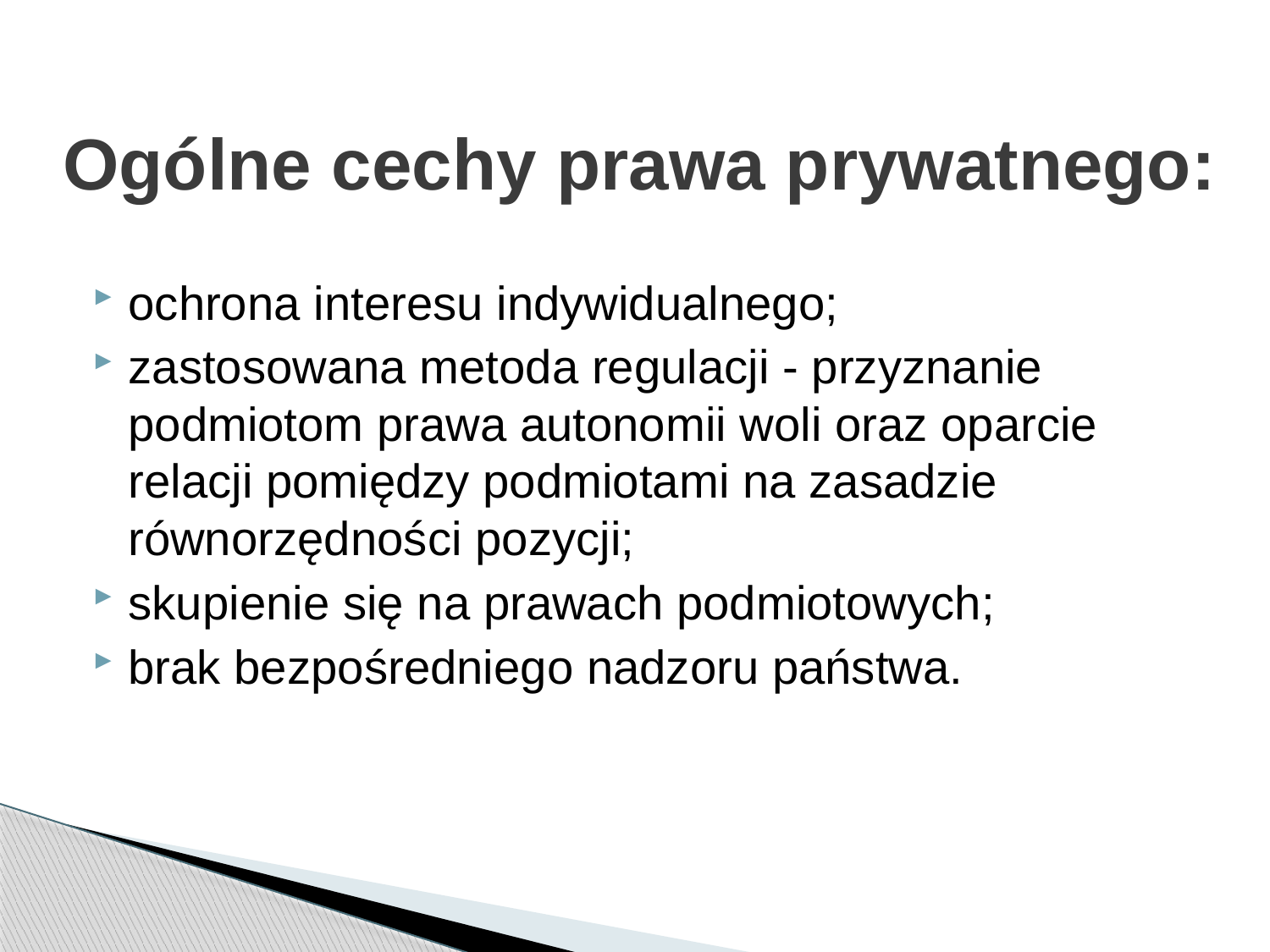

# Ogólne cechy prawa prywatnego:
ochrona interesu indywidualnego;
zastosowana metoda regulacji - przyznanie podmiotom prawa autonomii woli oraz oparcie relacji pomiędzy podmiotami na zasadzie równorzędności pozycji;
skupienie się na prawach podmiotowych;
brak bezpośredniego nadzoru państwa.